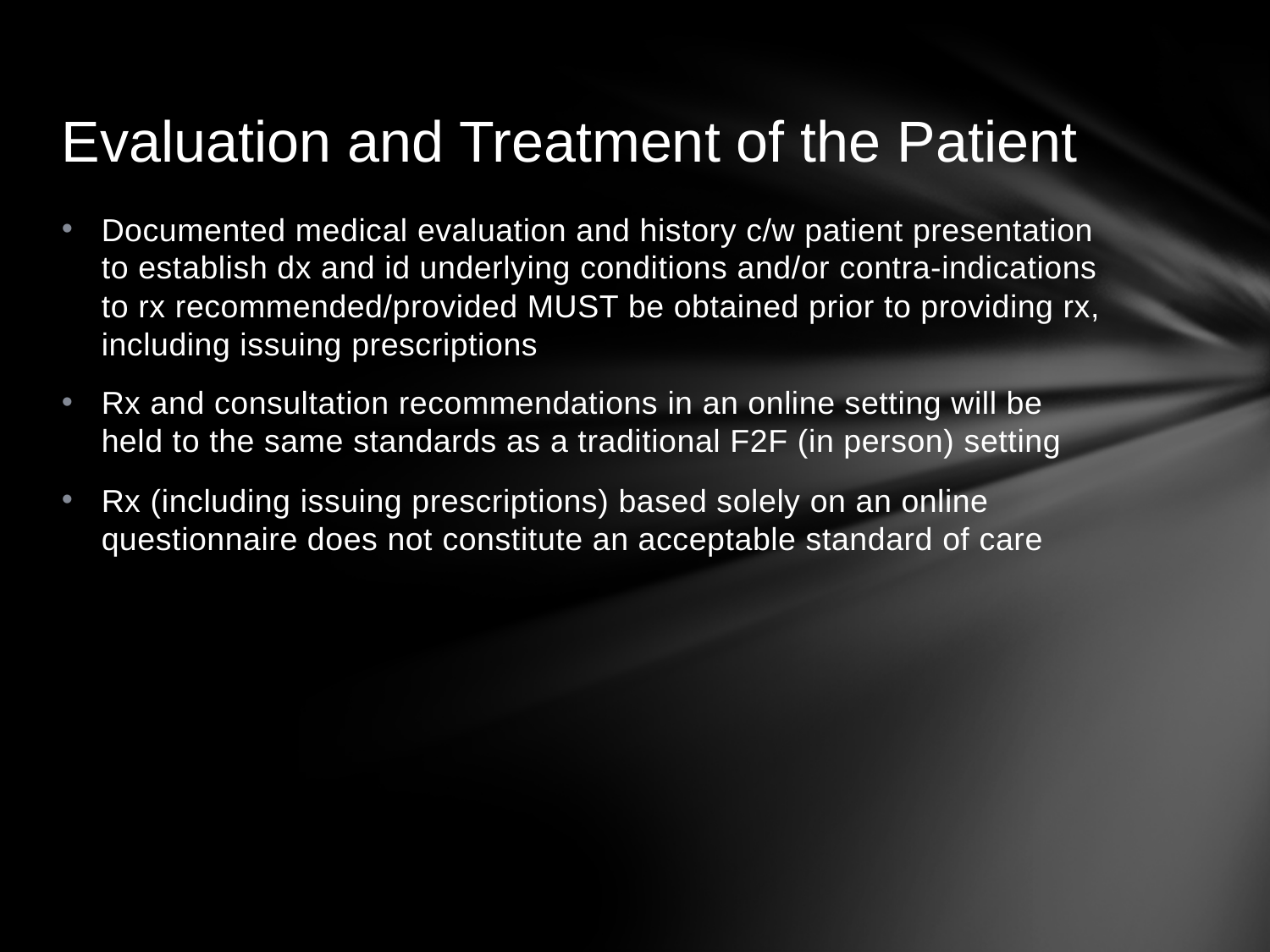

# Evaluation and Treatment of the Patient
Documented medical evaluation and history c/w patient presentation to establish dx and id underlying conditions and/or contra-indications to rx recommended/provided MUST be obtained prior to providing rx, including issuing prescriptions
Rx and consultation recommendations in an online setting will be held to the same standards as a traditional F2F (in person) setting
Rx (including issuing prescriptions) based solely on an online questionnaire does not constitute an acceptable standard of care